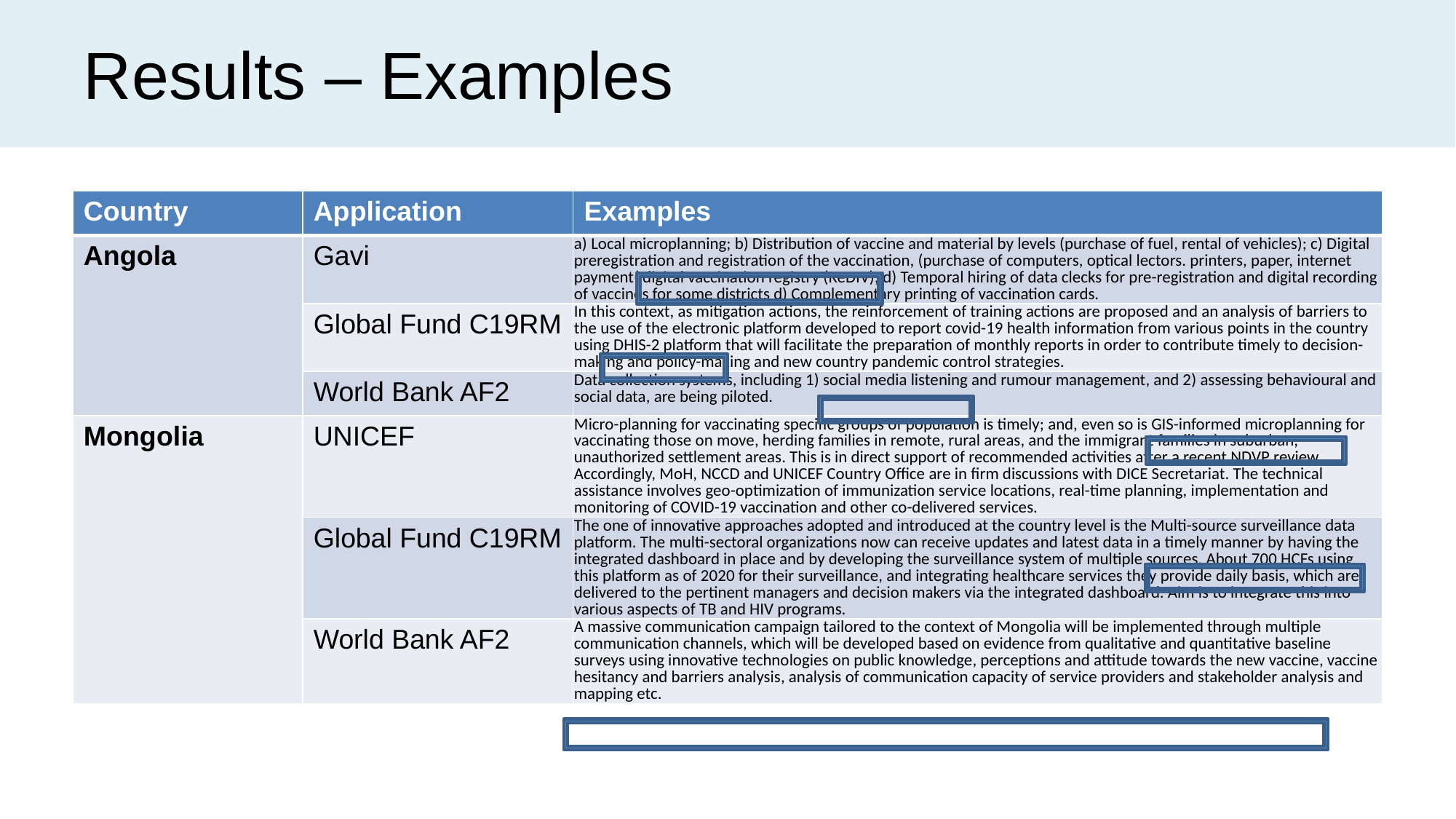

# Results – Examples
| Country | Application | Examples |
| --- | --- | --- |
| Angola | Gavi | a) Local microplanning; b) Distribution of vaccine and material by levels (purchase of fuel, rental of vehicles); c) Digital preregistration and registration of the vaccination, (purchase of computers, optical lectors. printers, paper, internet payment( digital vaccination registry (ReDIV); d) Temporal hiring of data clecks for pre-registration and digital recording of vaccines for some districts d) Complementary printing of vaccination cards. |
|  | Global Fund C19RM | In this context, as mitigation actions, the reinforcement of training actions are proposed and an analysis of barriers to the use of the electronic platform developed to report covid-19 health information from various points in the country using DHIS-2 platform that will facilitate the preparation of monthly reports in order to contribute timely to decision-making and policy-making and new country pandemic control strategies. |
|  | World Bank AF2 | Data collection systems, including 1) social media listening and rumour management, and 2) assessing behavioural and social data, are being piloted. |
| Mongolia | UNICEF | Micro-planning for vaccinating specific groups of population is timely; and, even so is GIS-informed microplanning for vaccinating those on move, herding families in remote, rural areas, and the immigrant families in suburban, unauthorized settlement areas. This is in direct support of recommended activities after a recent NDVP review. Accordingly, MoH, NCCD and UNICEF Country Office are in firm discussions with DICE Secretariat. The technical assistance involves geo-optimization of immunization service locations, real-time planning, implementation and monitoring of COVID-19 vaccination and other co-delivered services. |
|  | Global Fund C19RM | The one of innovative approaches adopted and introduced at the country level is the Multi-source surveillance data platform. The multi-sectoral organizations now can receive updates and latest data in a timely manner by having the integrated dashboard in place and by developing the surveillance system of multiple sources. About 700 HCFs using this platform as of 2020 for their surveillance, and integrating healthcare services they provide daily basis, which are delivered to the pertinent managers and decision makers via the integrated dashboard. Aim is to integrate this into various aspects of TB and HIV programs. |
|  | World Bank AF2 | A massive communication campaign tailored to the context of Mongolia will be implemented through multiple communication channels, which will be developed based on evidence from qualitative and quantitative baseline surveys using innovative technologies on public knowledge, perceptions and attitude towards the new vaccine, vaccine hesitancy and barriers analysis, analysis of communication capacity of service providers and stakeholder analysis and mapping etc. |